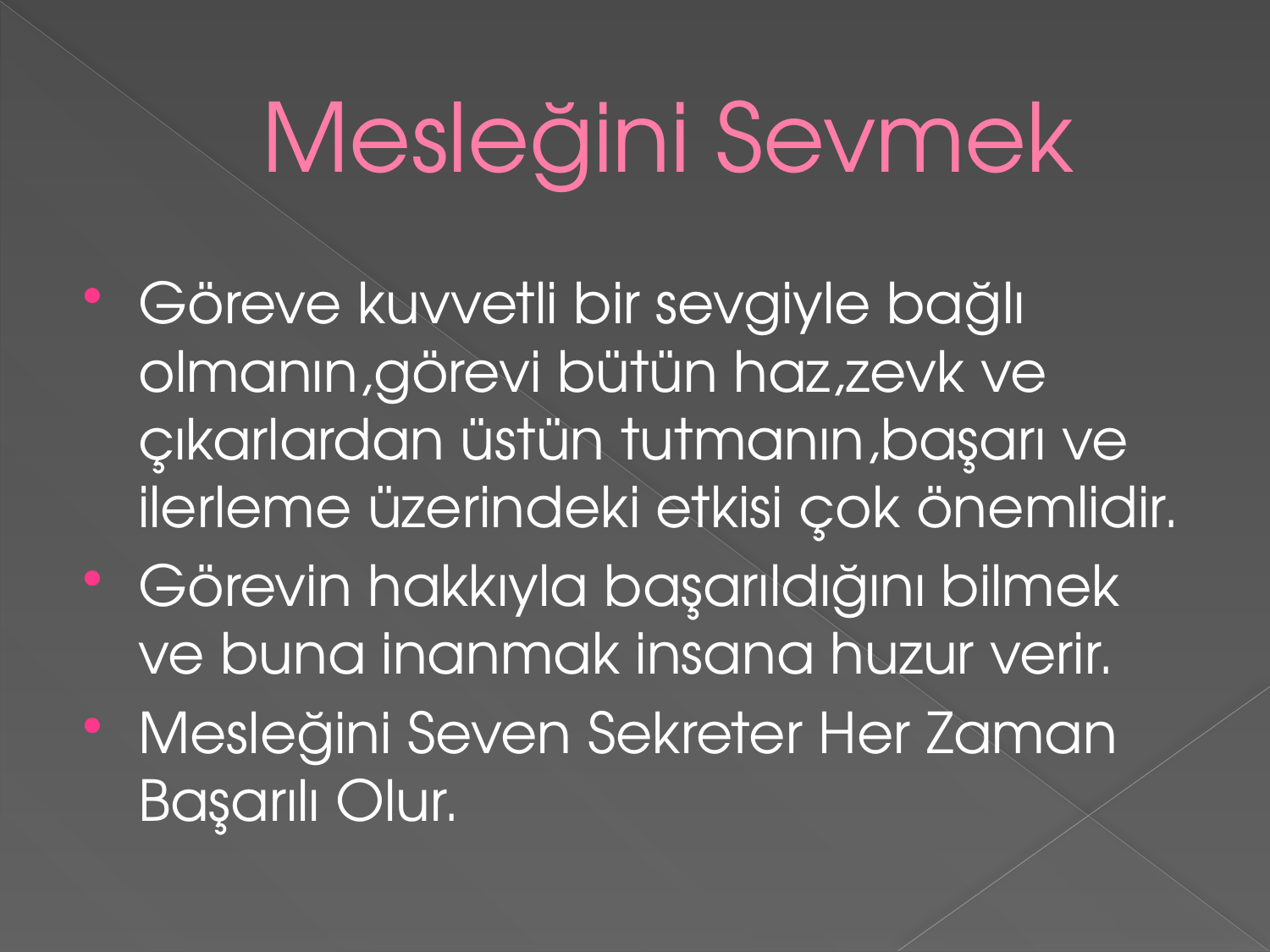

# Mesleğini Sevmek
Göreve kuvvetli bir sevgiyle bağlı olmanın,görevi bütün haz,zevk ve çıkarlardan üstün tutmanın,başarı ve ilerleme üzerindeki etkisi çok önemlidir.
Görevin hakkıyla başarıldığını bilmek ve buna inanmak insana huzur verir.
Mesleğini Seven Sekreter Her Zaman Başarılı Olur.